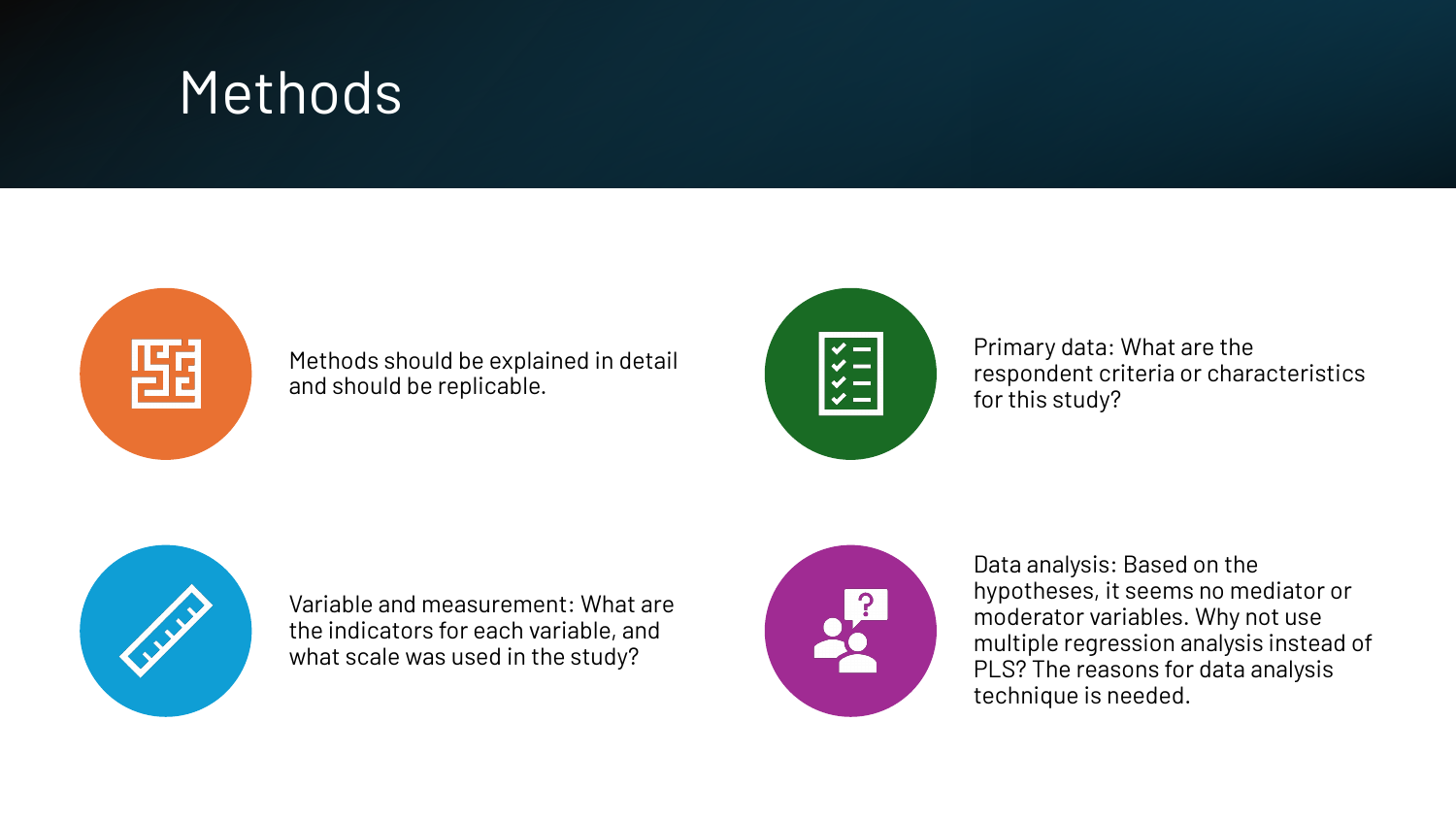

# Methods
Methods should be explained in detail and should be replicable.
Primary data: What are the respondent criteria or characteristics for this study?
Variable and measurement: What are the indicators for each variable, and what scale was used in the study?
Data analysis: Based on the hypotheses, it seems no mediator or moderator variables. Why not use multiple regression analysis instead of PLS? The reasons for data analysis technique is needed.